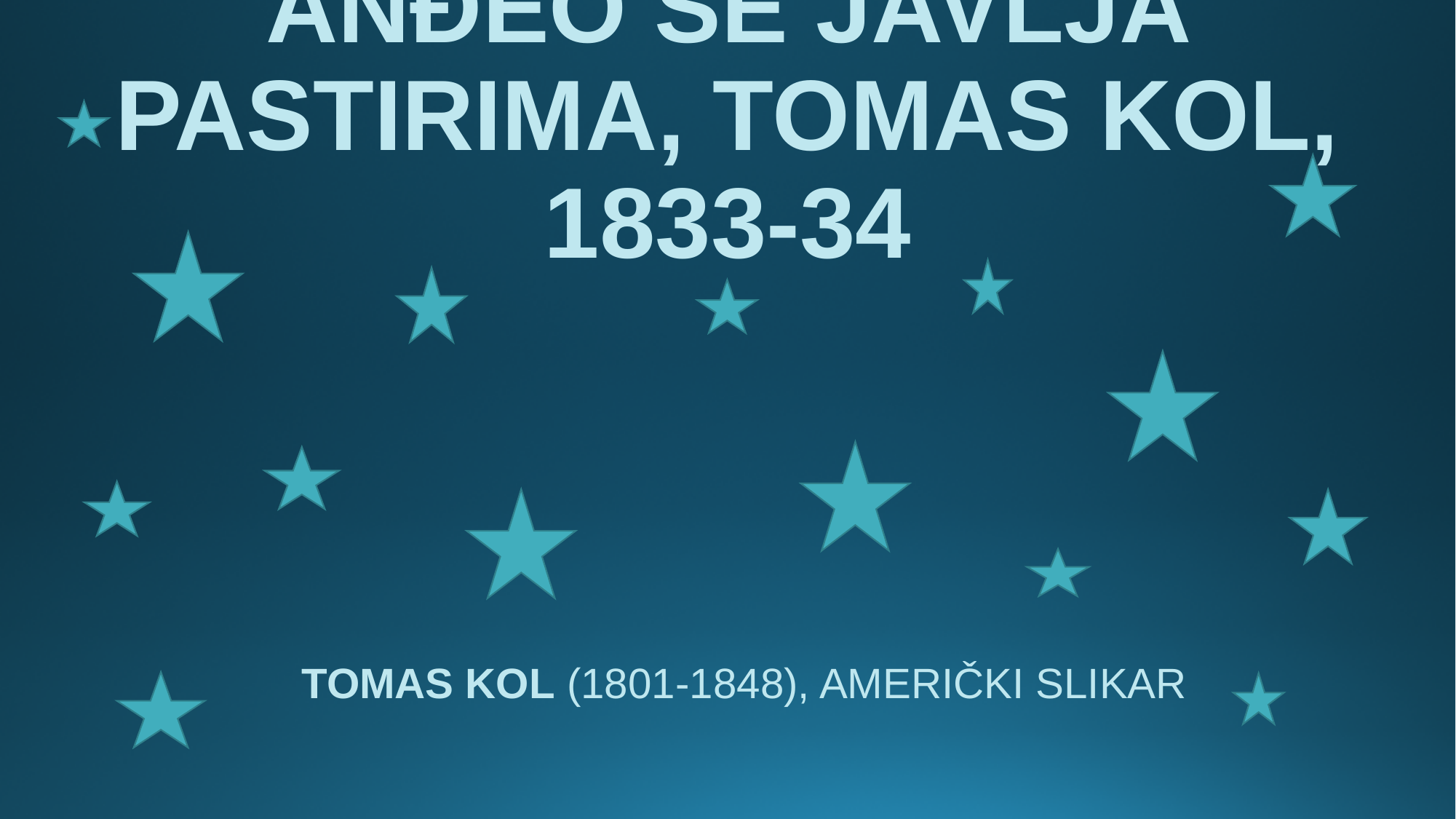

# ANĐEO SE JAVLJA PASTIRIMA, TOMAS KOL, 1833-34

TOMAS KOL (1801-1848), AMERIČKI SLIKAR